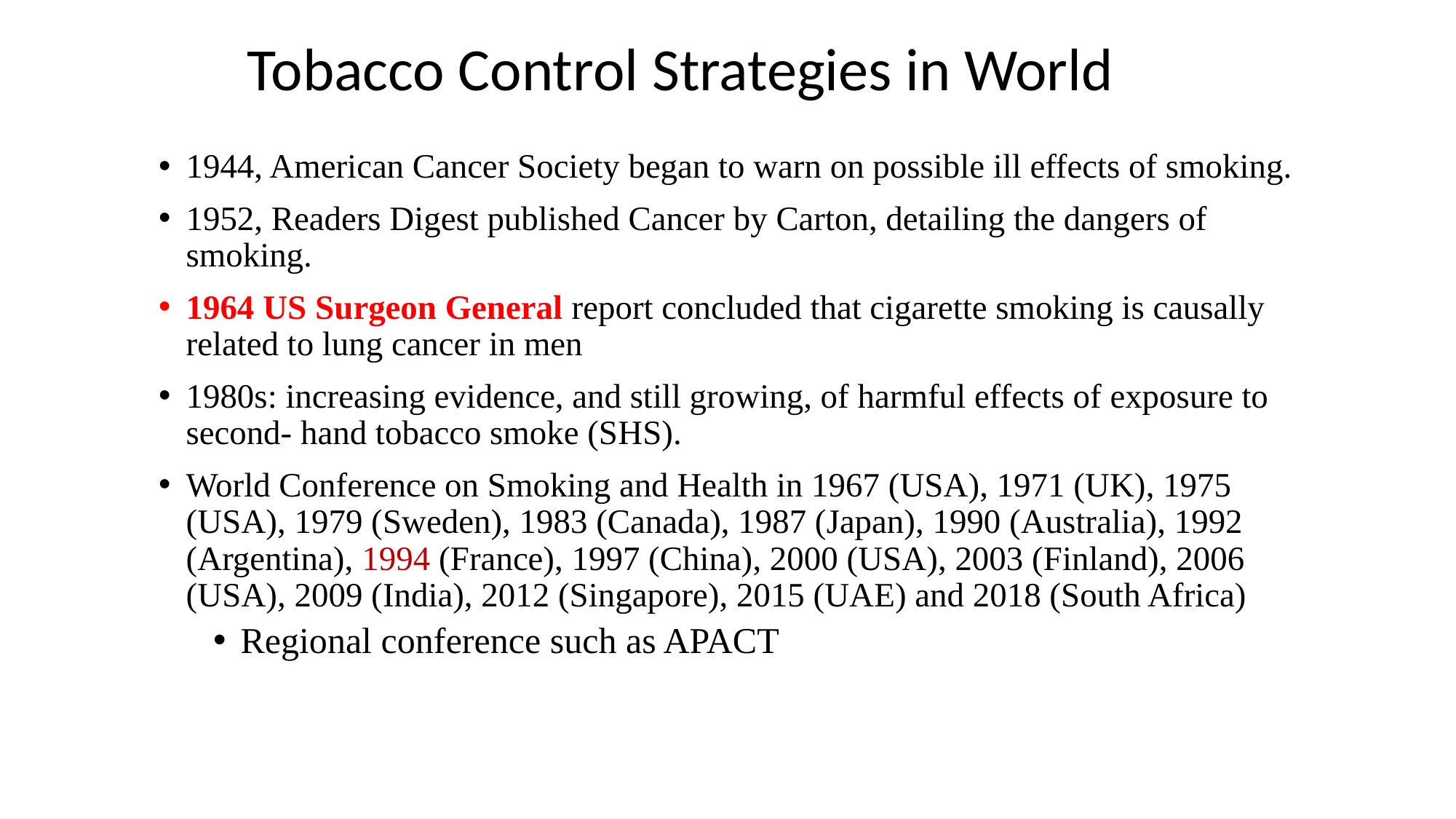

# Tobacco Control Strategies in World
1944, American Cancer Society began to warn on possible ill effects of smoking.
1952, Readers Digest published Cancer by Carton, detailing the dangers of smoking.
1964 US Surgeon General report concluded that cigarette smoking is causally related to lung cancer in men
1980s: increasing evidence, and still growing, of harmful effects of exposure to second- hand tobacco smoke (SHS).
World Conference on Smoking and Health in 1967 (USA), 1971 (UK), 1975 (USA), 1979 (Sweden), 1983 (Canada), 1987 (Japan), 1990 (Australia), 1992 (Argentina), 1994 (France), 1997 (China), 2000 (USA), 2003 (Finland), 2006 (USA), 2009 (India), 2012 (Singapore), 2015 (UAE) and 2018 (South Africa)
Regional conference such as APACT